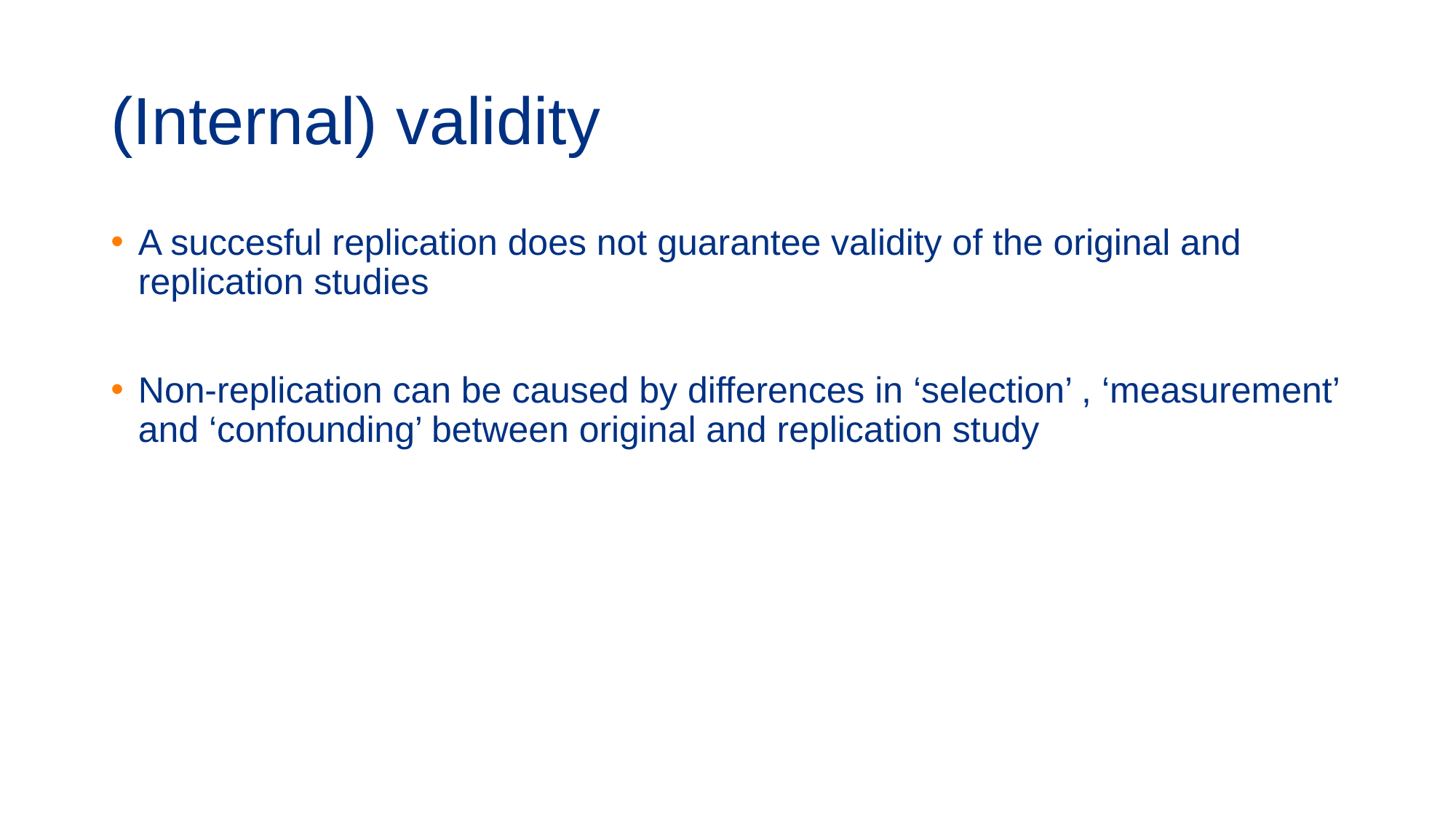

# (Internal) validity
A succesful replication does not guarantee validity of the original and replication studies

Non-replication can be caused by differences in ‘selection’ , ‘measurement’ and ‘confounding’ between original and replication study